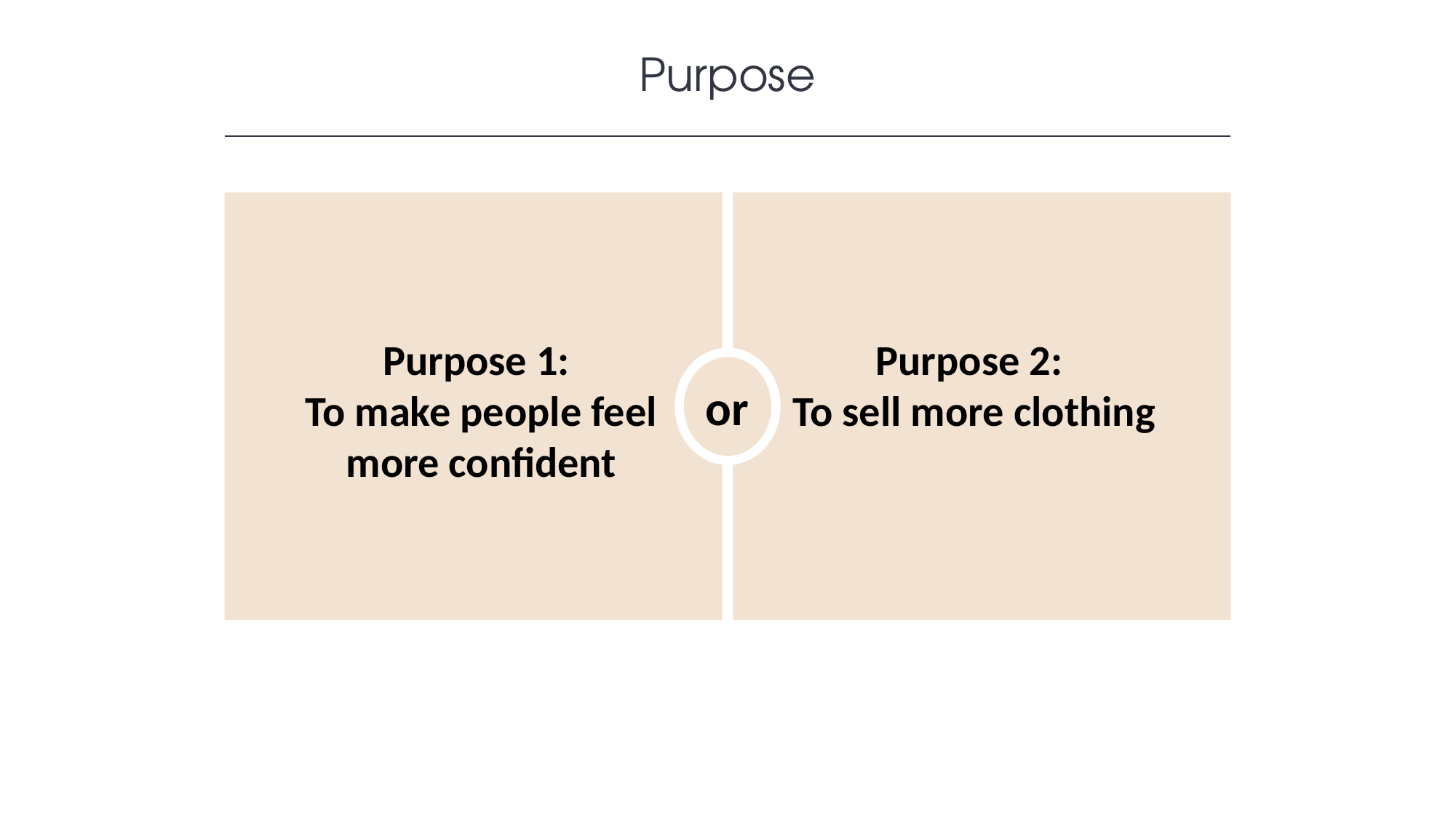

Purpose
HAWKES LEARNING

Purpose 1:
To make people feel more confident
Purpose 2:
To sell more clothing
or